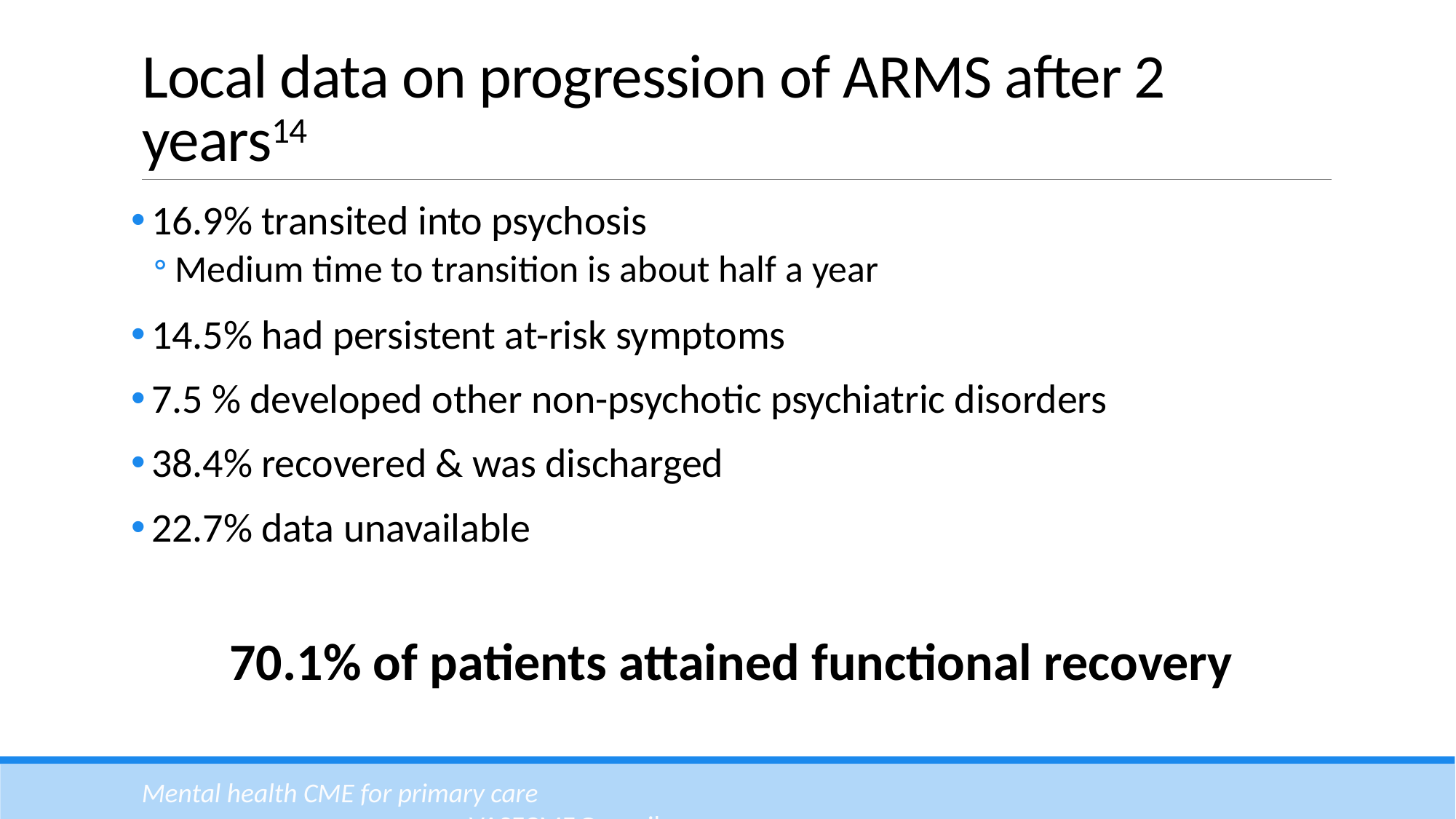

# Local data on progression of ARMS after 2 years14
16.9% transited into psychosis
Medium time to transition is about half a year
14.5% had persistent at-risk symptoms
7.5 % developed other non-psychotic psychiatric disorders
38.4% recovered & was discharged
22.7% data unavailable

70.1% of patients attained functional recovery